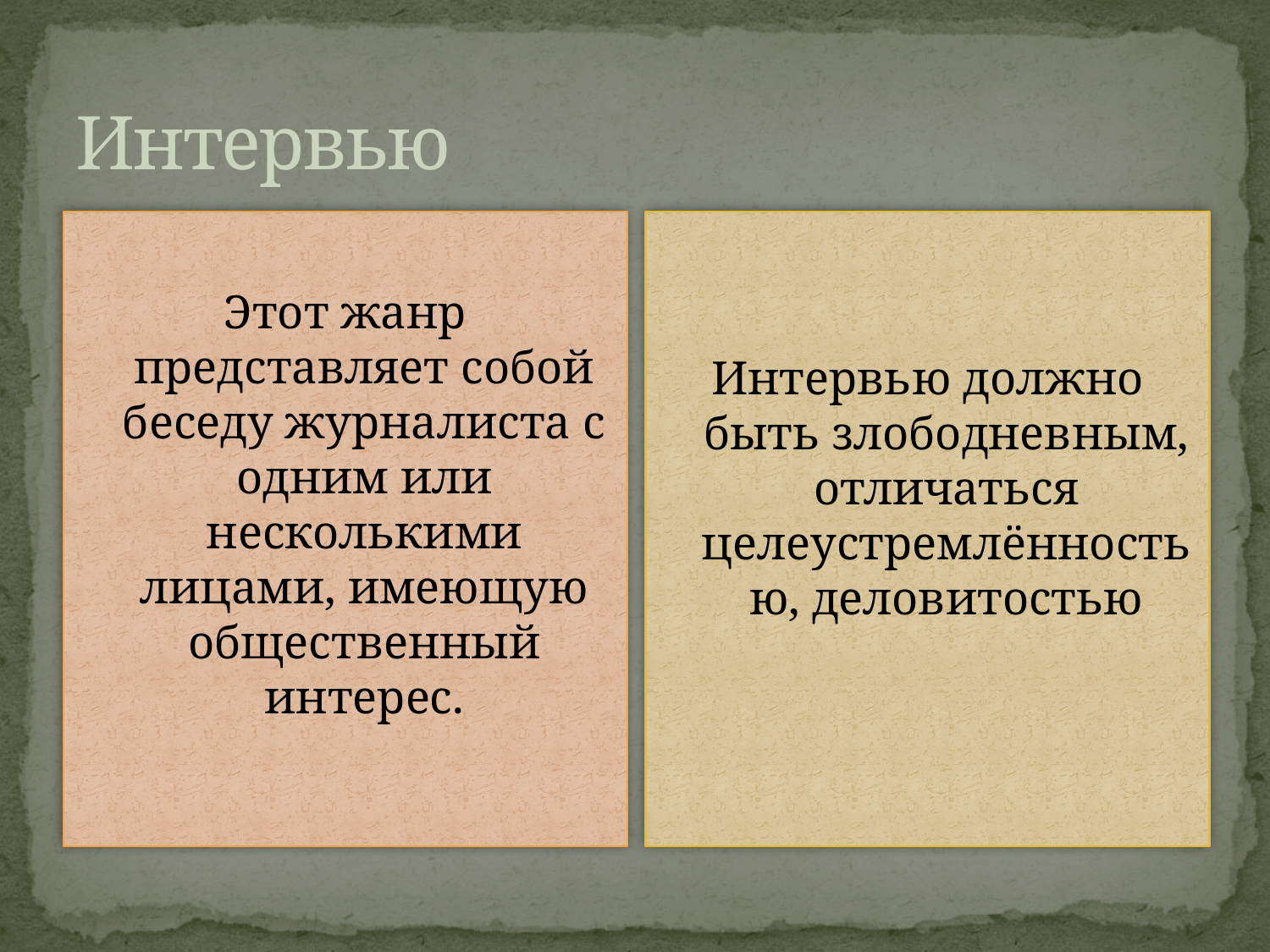

# Интервью

Этот жанр представляет собой беседу журналиста с одним или несколькими лицами, имеющую общественный интерес.

Интервью должно быть злободневным, отличаться целеустремлённостью, деловитостью